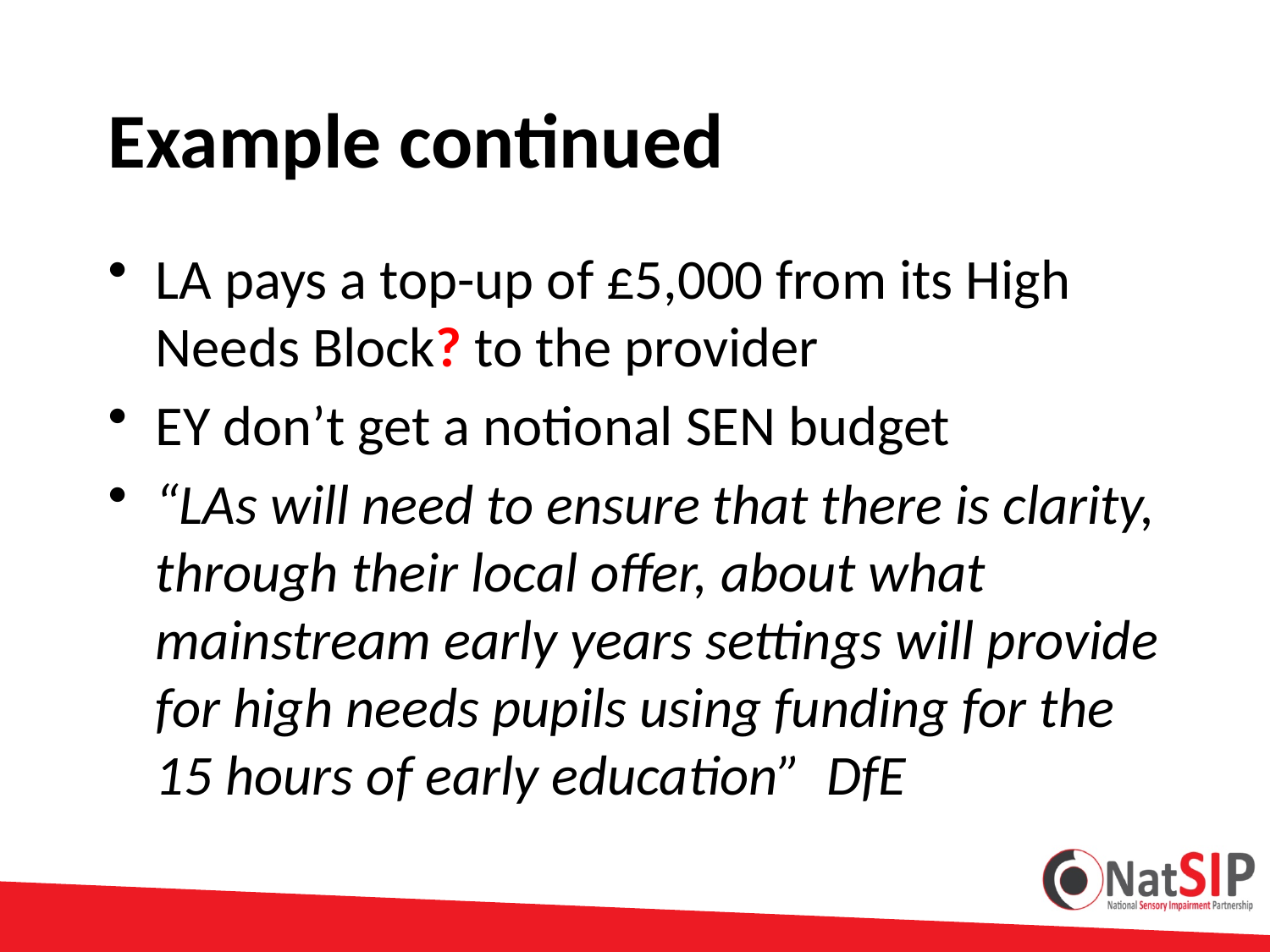

# Example continued
LA pays a top-up of £5,000 from its High Needs Block? to the provider
EY don’t get a notional SEN budget
“LAs will need to ensure that there is clarity, through their local offer, about what mainstream early years settings will provide for high needs pupils using funding for the 15 hours of early education”  DfE